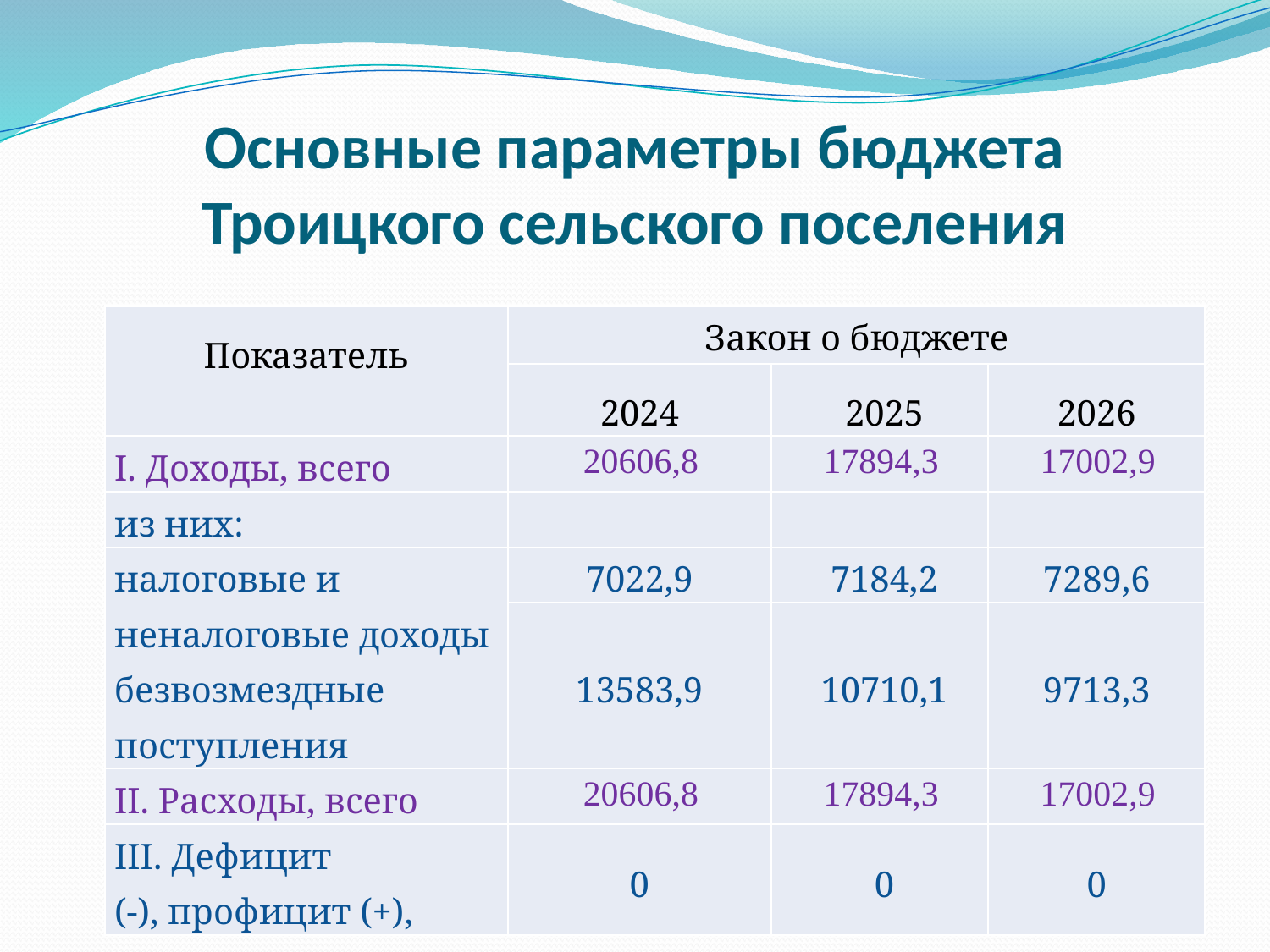

# Основные параметры бюджета Троицкого сельского поселения
| Показатель | Закон о бюджете |  |  |
| --- | --- | --- | --- |
|  | 2024 | 2025 | 2026 |
| I. Доходы, всего | 20606,8 | 17894,3 | 17002,9 |
| из них: |  |  |  |
| налоговые и неналоговые доходы | 7022,9 | 7184,2 | 7289,6 |
|  |  |  |  |
| безвозмездные поступления | 13583,9 | 10710,1 | 9713,3 |
| II. Расходы, всего | 20606,8 | 17894,3 | 17002,9 |
| III. Дефицит (-), профицит (+), | 0 | 0 | 0 |